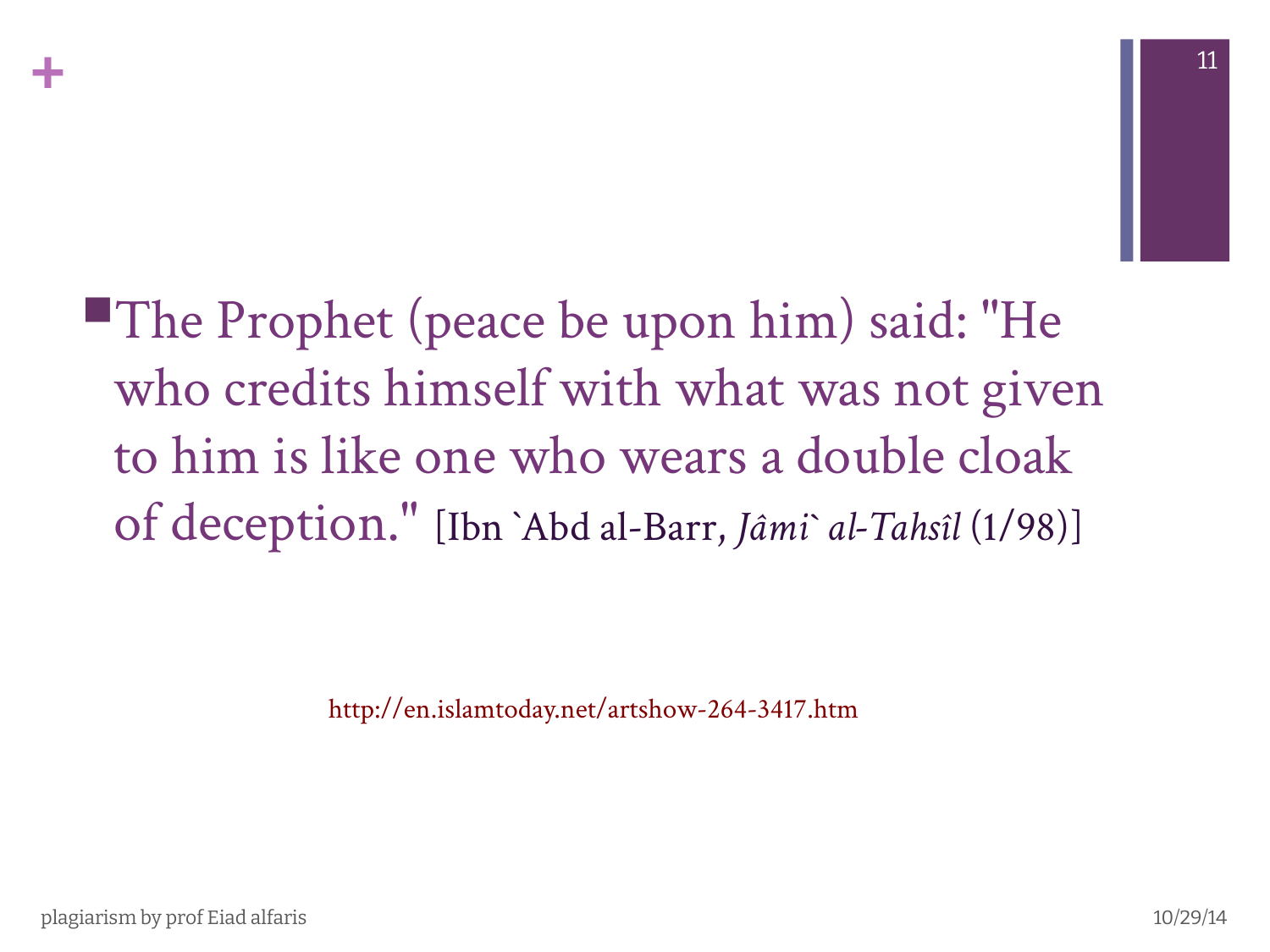

11
#
The Prophet (peace be upon him) said: "He who credits himself with what was not given to him is like one who wears a double cloak of deception." [Ibn `Abd al-Barr, Jâmi` al-Tahsîl (1/98)]

http://en.islamtoday.net/artshow-264-3417.htm

plagiarism by prof Eiad alfaris
10/29/14